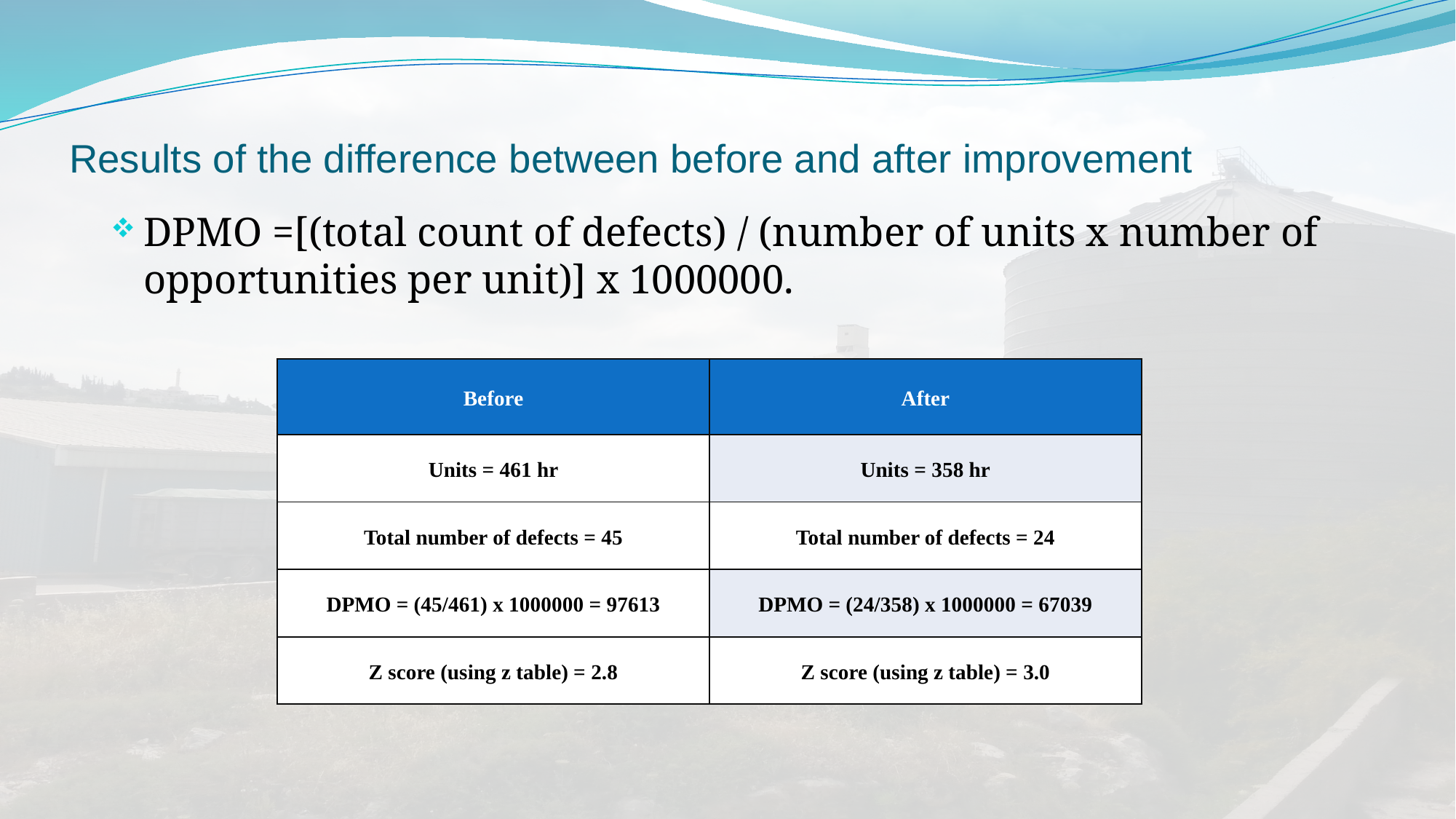

# Results of the difference between before and after improvement
DPMO =[(total count of defects) / (number of units x number of opportunities per unit)] x 1000000.

| Before | After |
| --- | --- |
| Units = 461 hr | Units = 358 hr |
| Total number of defects = 45 | Total number of defects = 24 |
| DPMO = (45/461) x 1000000 = 97613 | DPMO = (24/358) x 1000000 = 67039 |
| Z score (using z table) = 2.8 | Z score (using z table) = 3.0 |